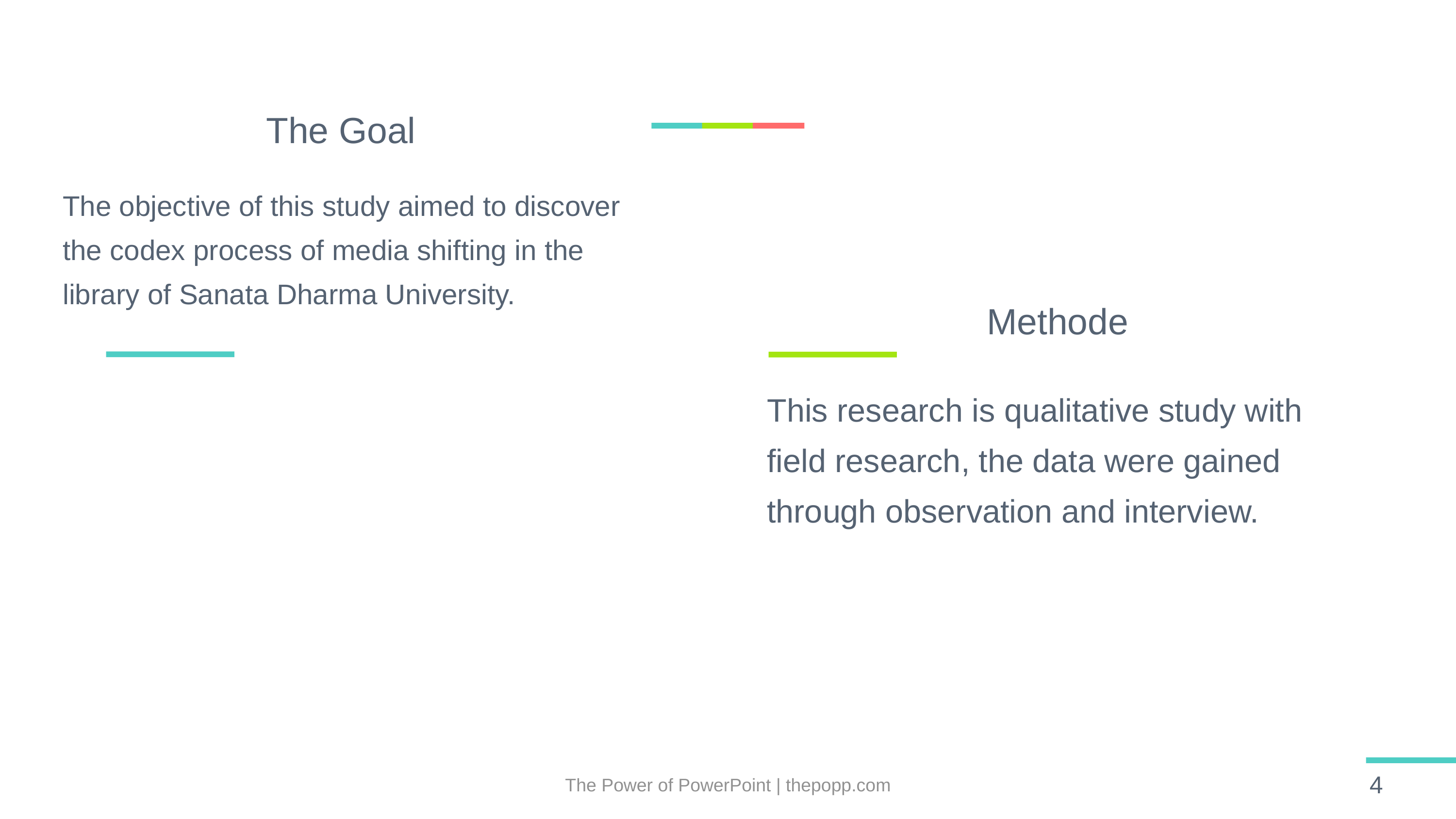

The Goal
The objective of this study aimed to discover the codex process of media shifting in the library of Sanata Dharma University.
Methode
This research is qualitative study with field research, the data were gained through observation and interview.
The Power of PowerPoint | thepopp.com
4